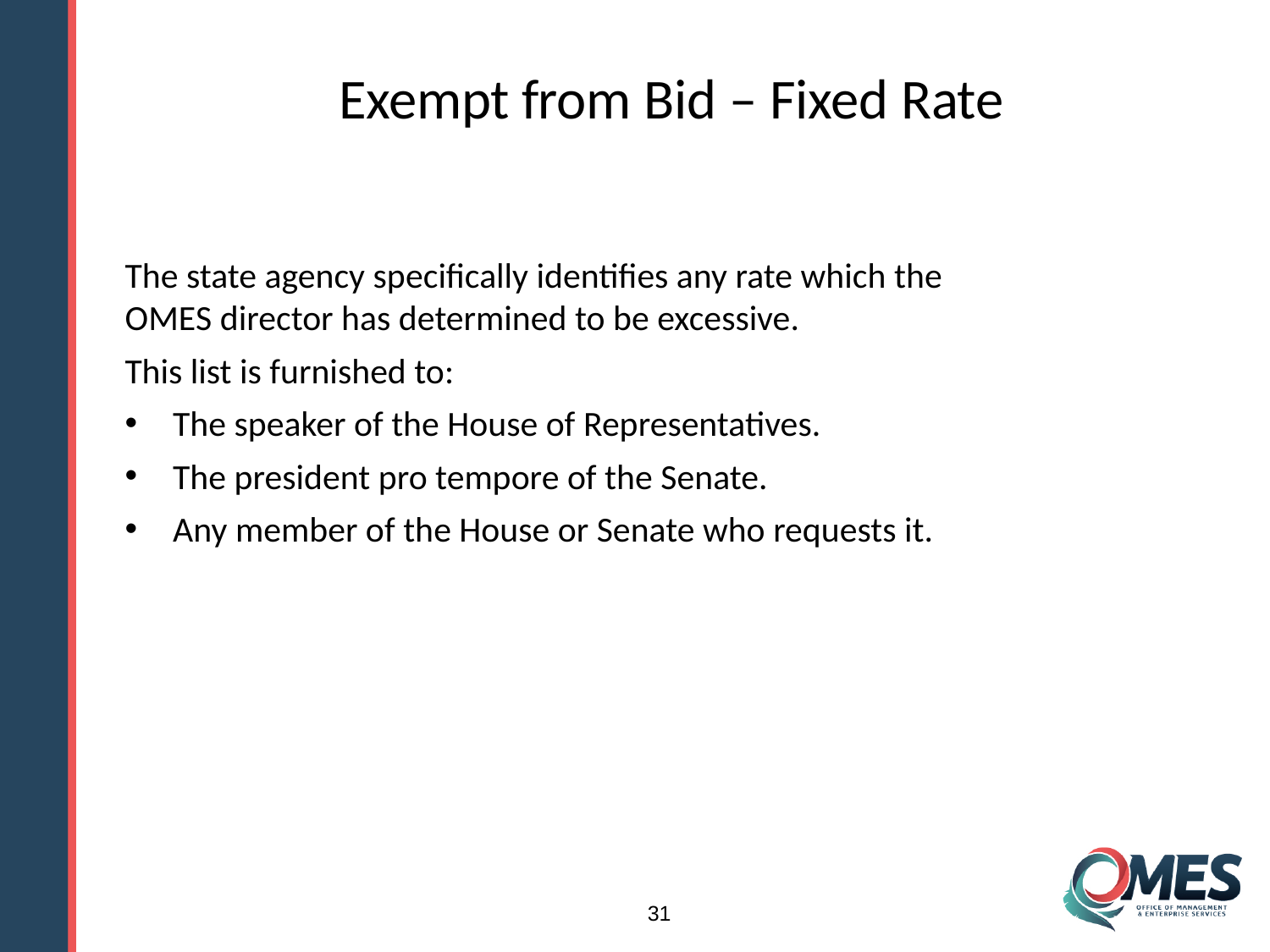

# Exempt from Bid – Fixed Rate
The state agency specifically identifies any rate which the OMES director has determined to be excessive.
This list is furnished to:
The speaker of the House of Representatives.
The president pro tempore of the Senate.
Any member of the House or Senate who requests it.
31